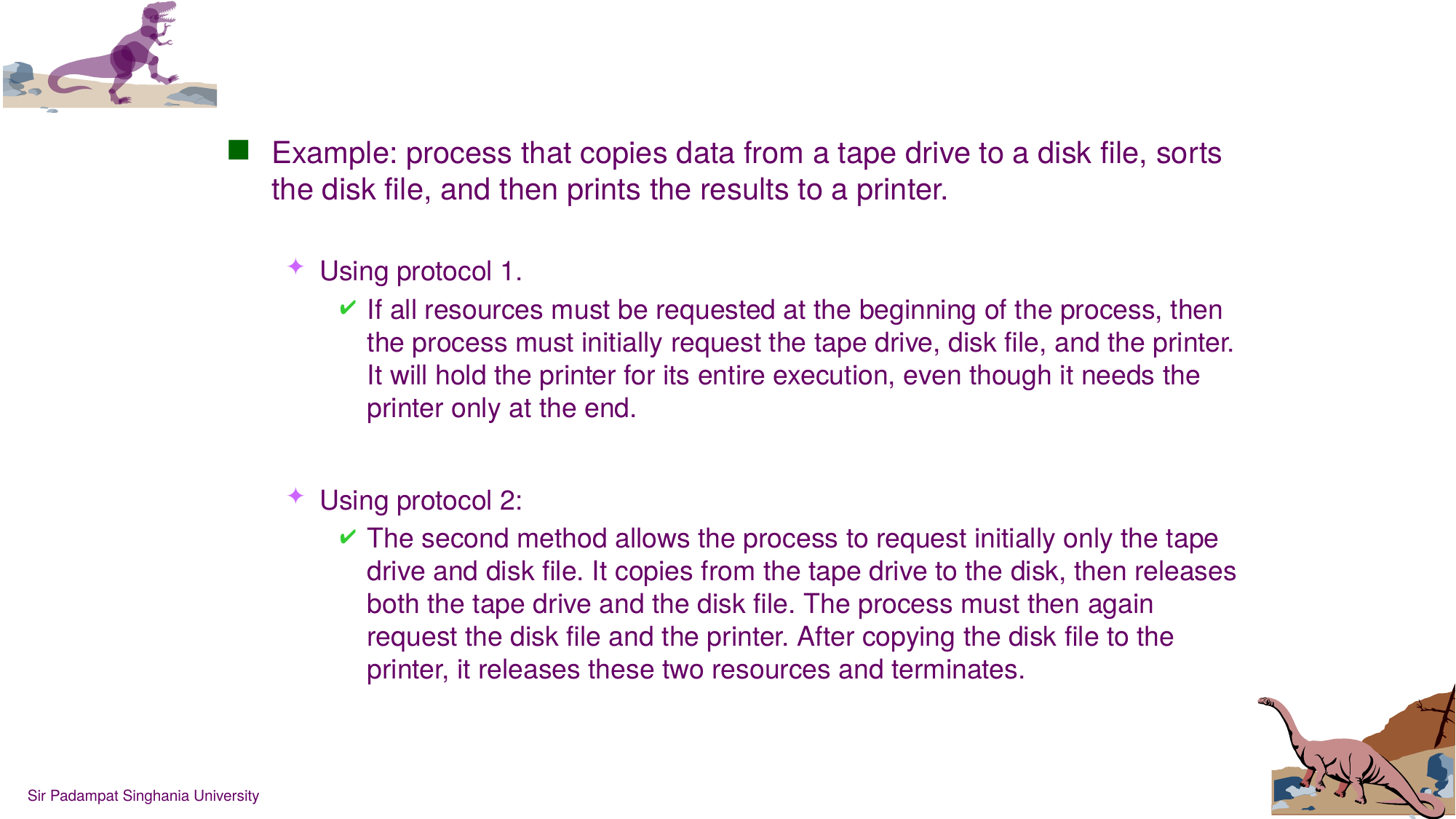

#
Example: process that copies data from a tape drive to a disk file, sorts the disk file, and then prints the results to a printer.

Using protocol 1.
If all resources must be requested at the beginning of the process, then the process must initially request the tape drive, disk file, and the printer. It will hold the printer for its entire execution, even though it needs the printer only at the end.

Using protocol 2:
The second method allows the process to request initially only the tape drive and disk file. It copies from the tape drive to the disk, then releases both the tape drive and the disk file. The process must then again request the disk file and the printer. After copying the disk file to the printer, it releases these two resources and terminates.
Sir Padampat Singhania University